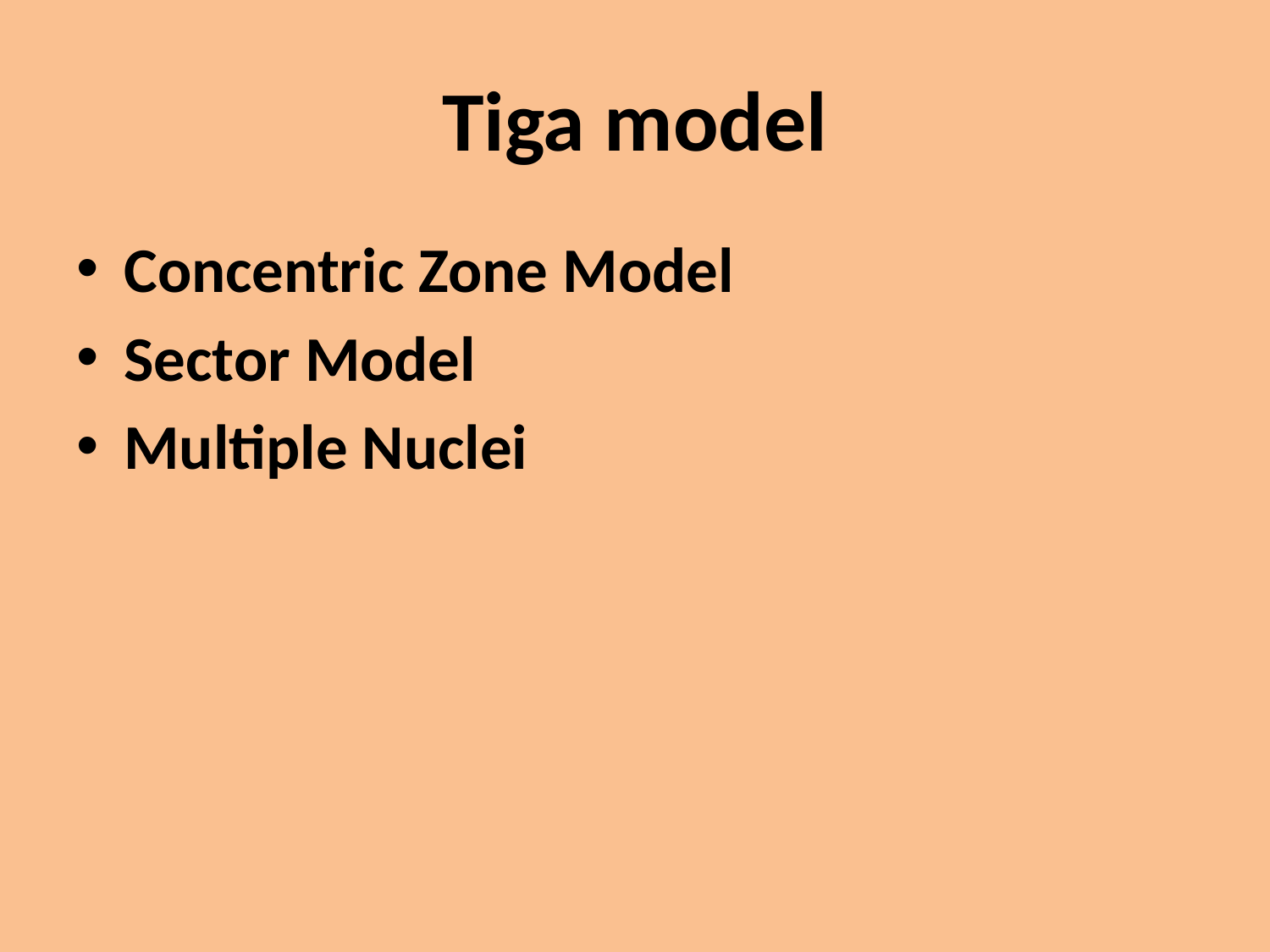

# Tiga model
Concentric Zone Model
Sector Model
Multiple Nuclei